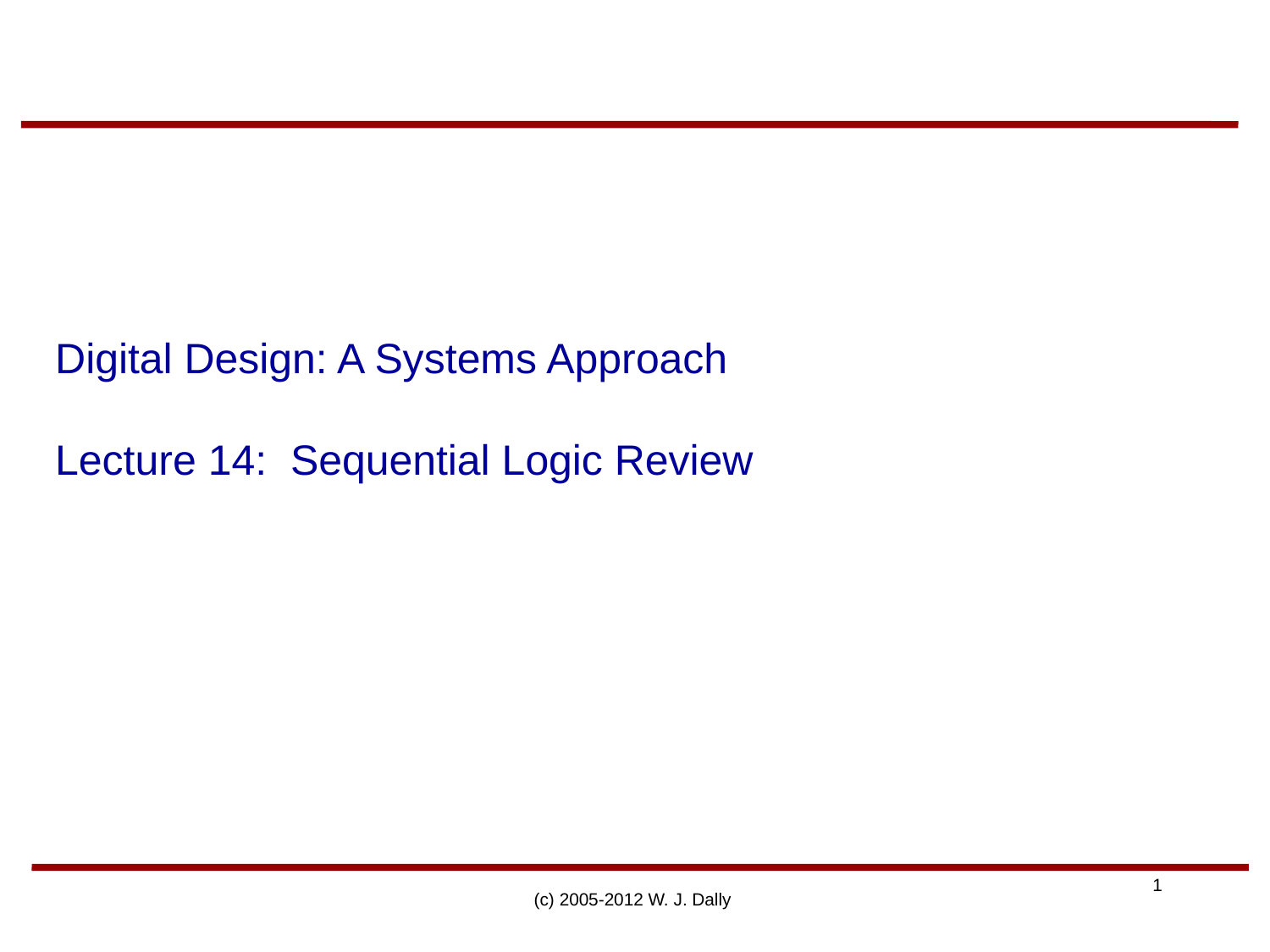

# Digital Design: A Systems Approach Lecture 14:  Sequential Logic Review
(c) 2005-2012 W. J. Dally